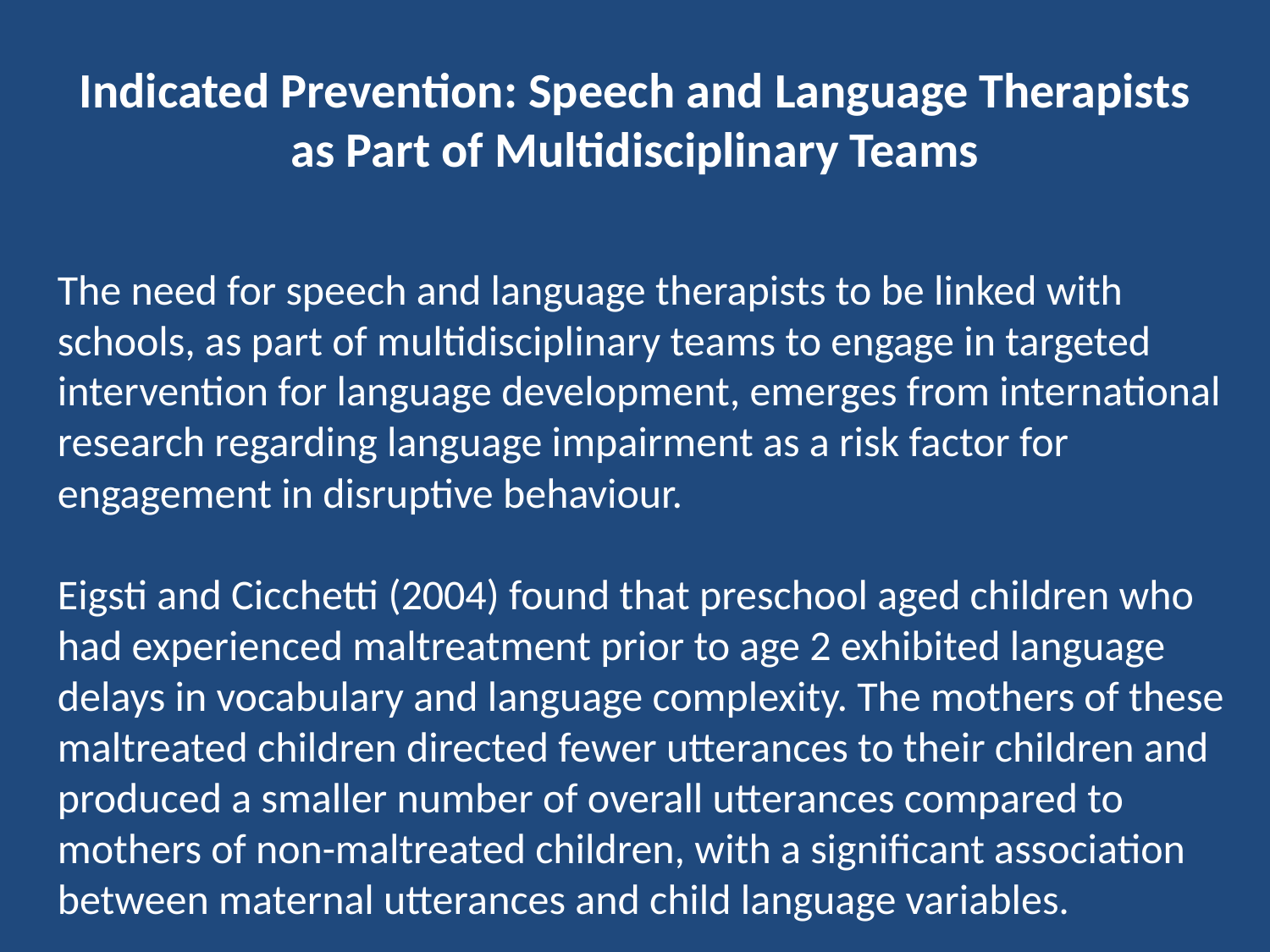

# Indicated Prevention: Speech and Language Therapists as Part of Multidisciplinary Teams
The need for speech and language therapists to be linked with schools, as part of multidisciplinary teams to engage in targeted intervention for language development, emerges from international research regarding language impairment as a risk factor for engagement in disruptive behaviour.

Eigsti and Cicchetti (2004) found that preschool aged children who had experienced maltreatment prior to age 2 exhibited language delays in vocabulary and language complexity. The mothers of these maltreated children directed fewer utterances to their children and produced a smaller number of overall utterances compared to mothers of non-maltreated children, with a significant association between maternal utterances and child language variables.